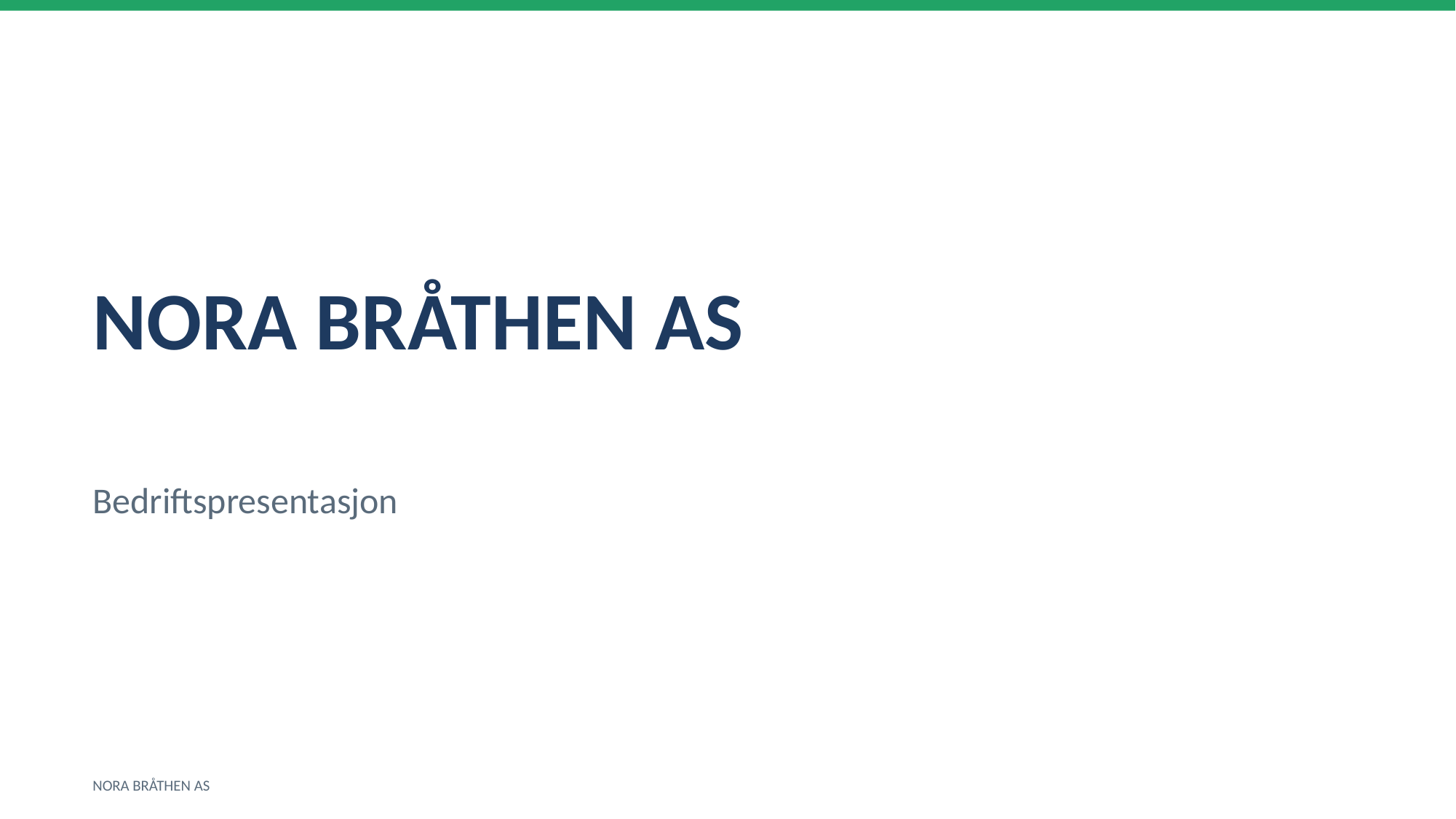

NORA BRÅTHEN AS
Bedriftspresentasjon
NORA BRÅTHEN AS